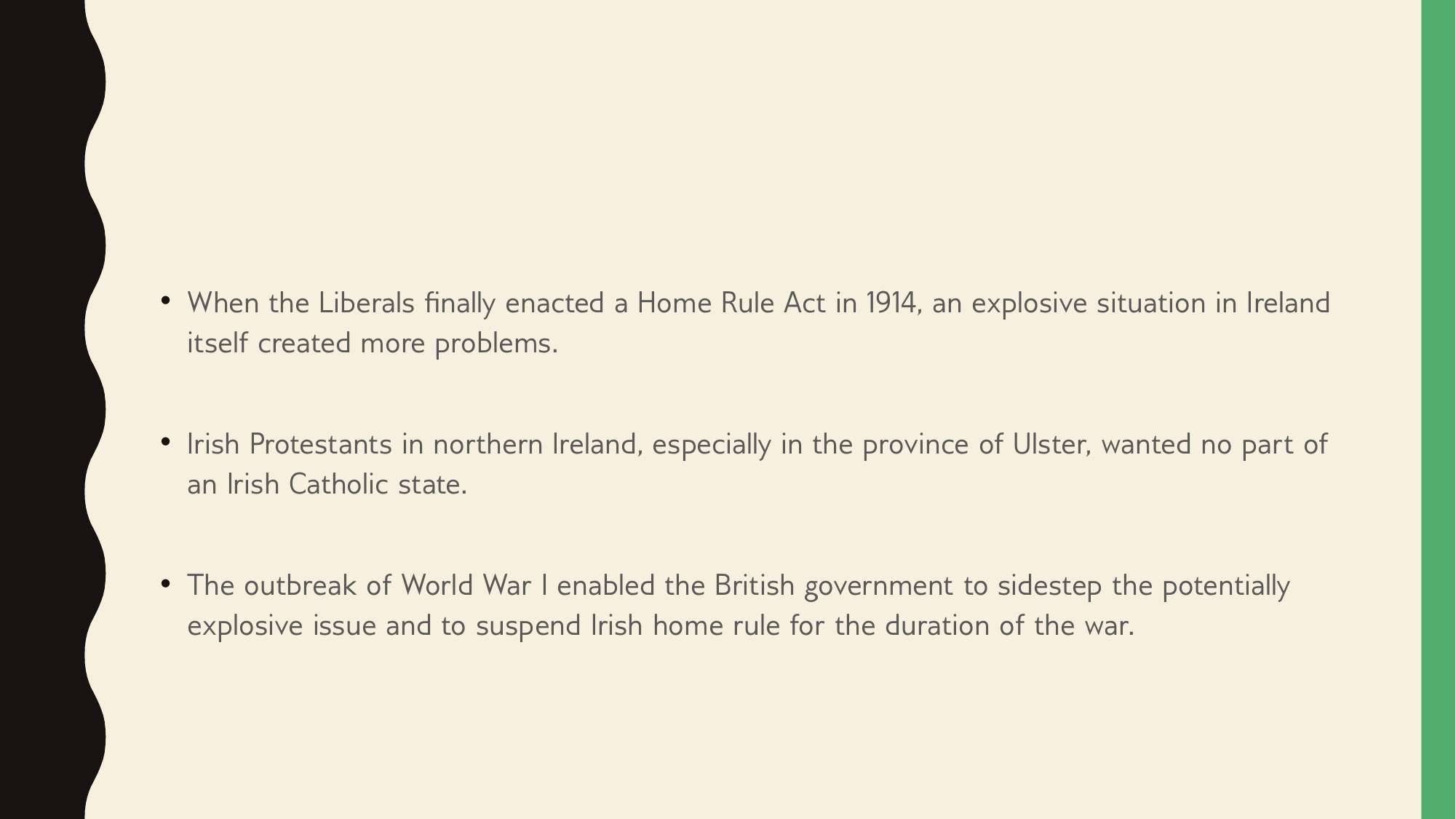

#
When the Liberals finally enacted a Home Rule Act in 1914, an explosive situation in Ireland itself created more problems.

Irish Protestants in northern Ireland, especially in the province of Ulster, wanted no part of an Irish Catholic state.

The outbreak of World War I enabled the British government to sidestep the potentially explosive issue and to suspend Irish home rule for the duration of the war.